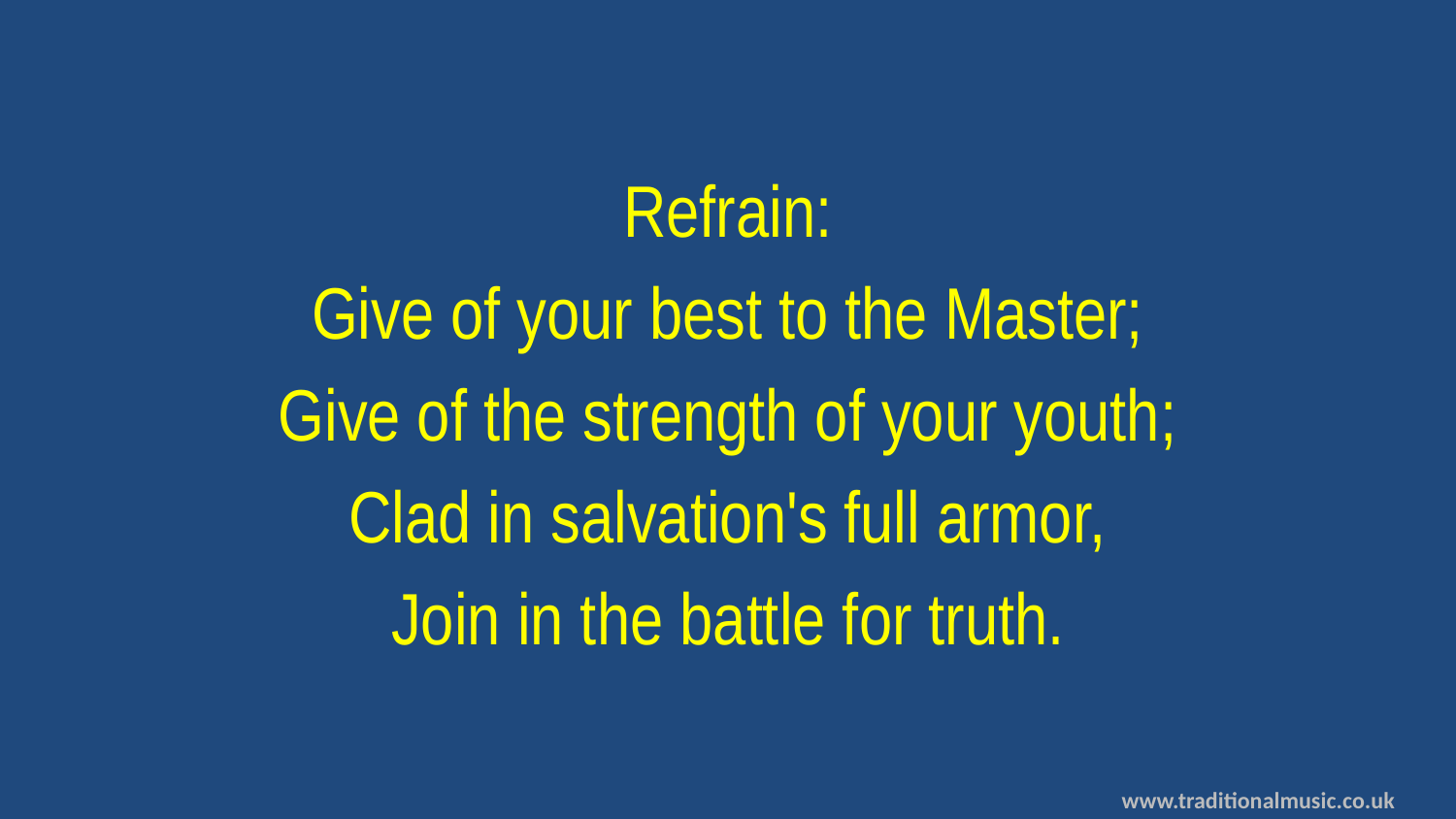

Refrain:
Give of your best to the Master;
Give of the strength of your youth;
Clad in salvation's full armor,
Join in the battle for truth.